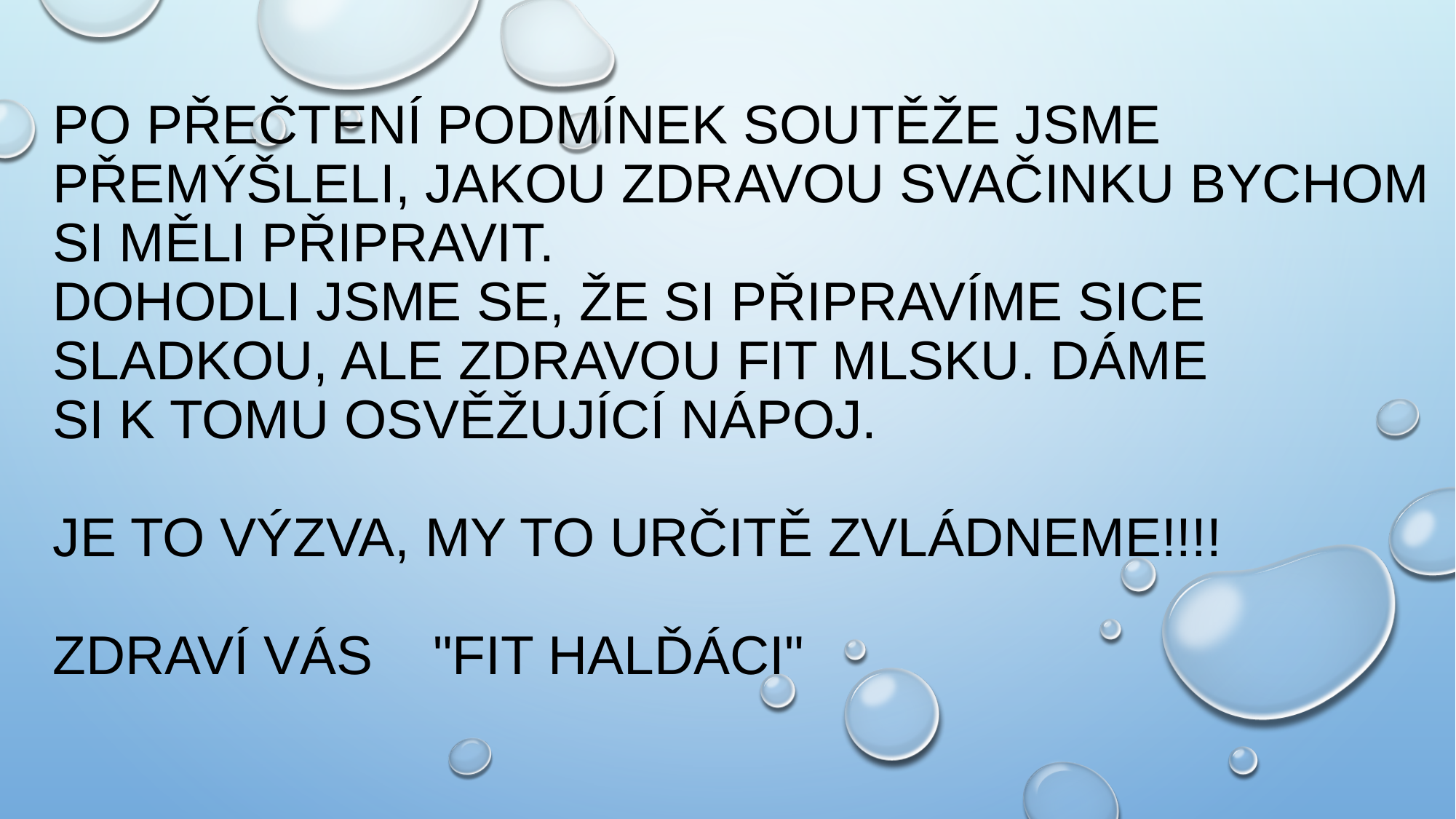

# Po přečtení podmínek soutěže jsme přemýšleli, jakou zdravou svačinku bychom si měli připravit. Dohodli jsme se, že si připravíme sice sladkou, ale zdravou fit mlsku. Dáme si k tomu osvěžující nápoj. Je to výzva, my to určitě zvládneme!!!!   Zdraví Vás    "Fit Halďáci"